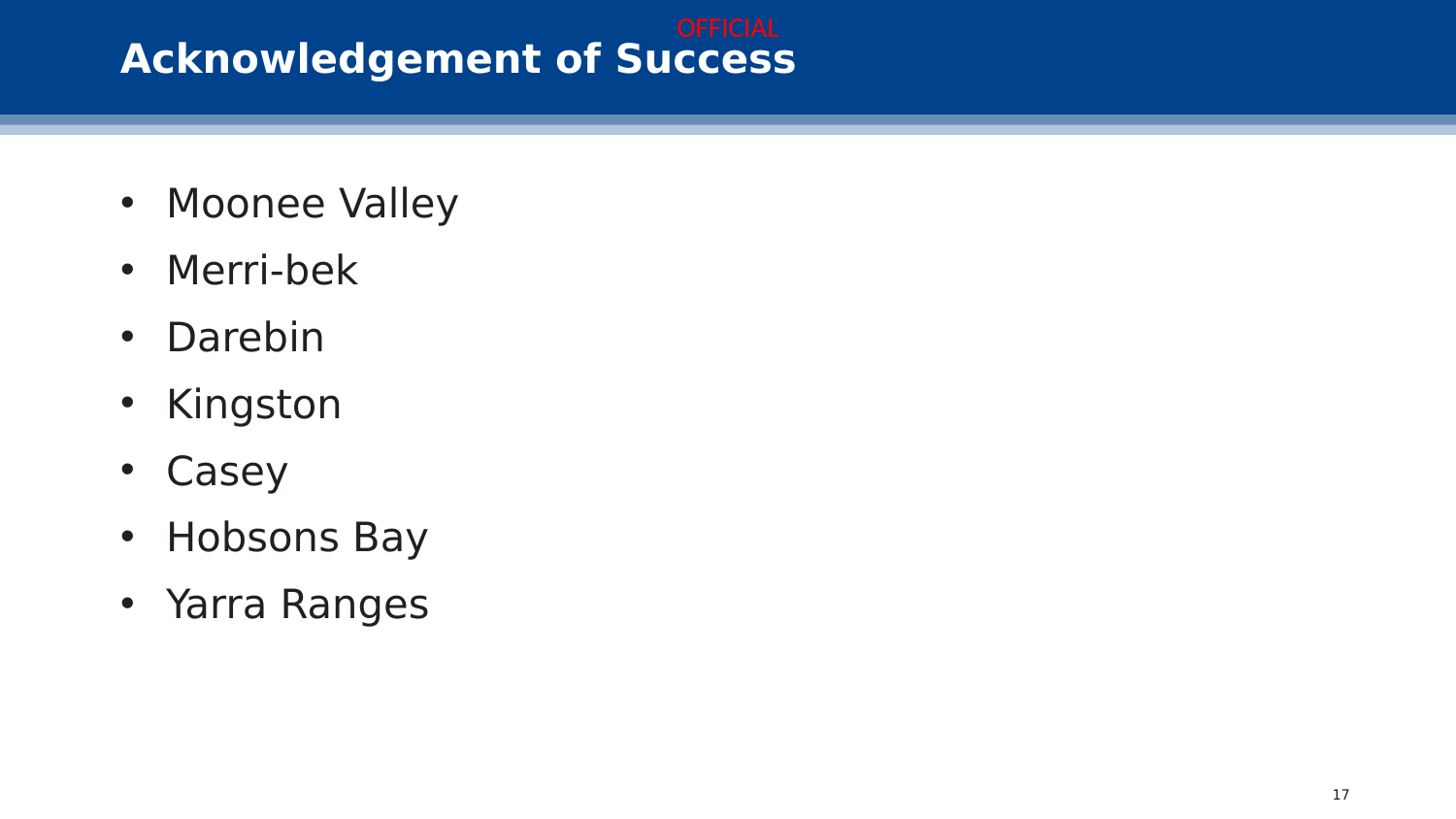

# Acknowledgement of Success
Moonee Valley
Merri-bek
Darebin
Kingston
Casey
Hobsons Bay
Yarra Ranges
17